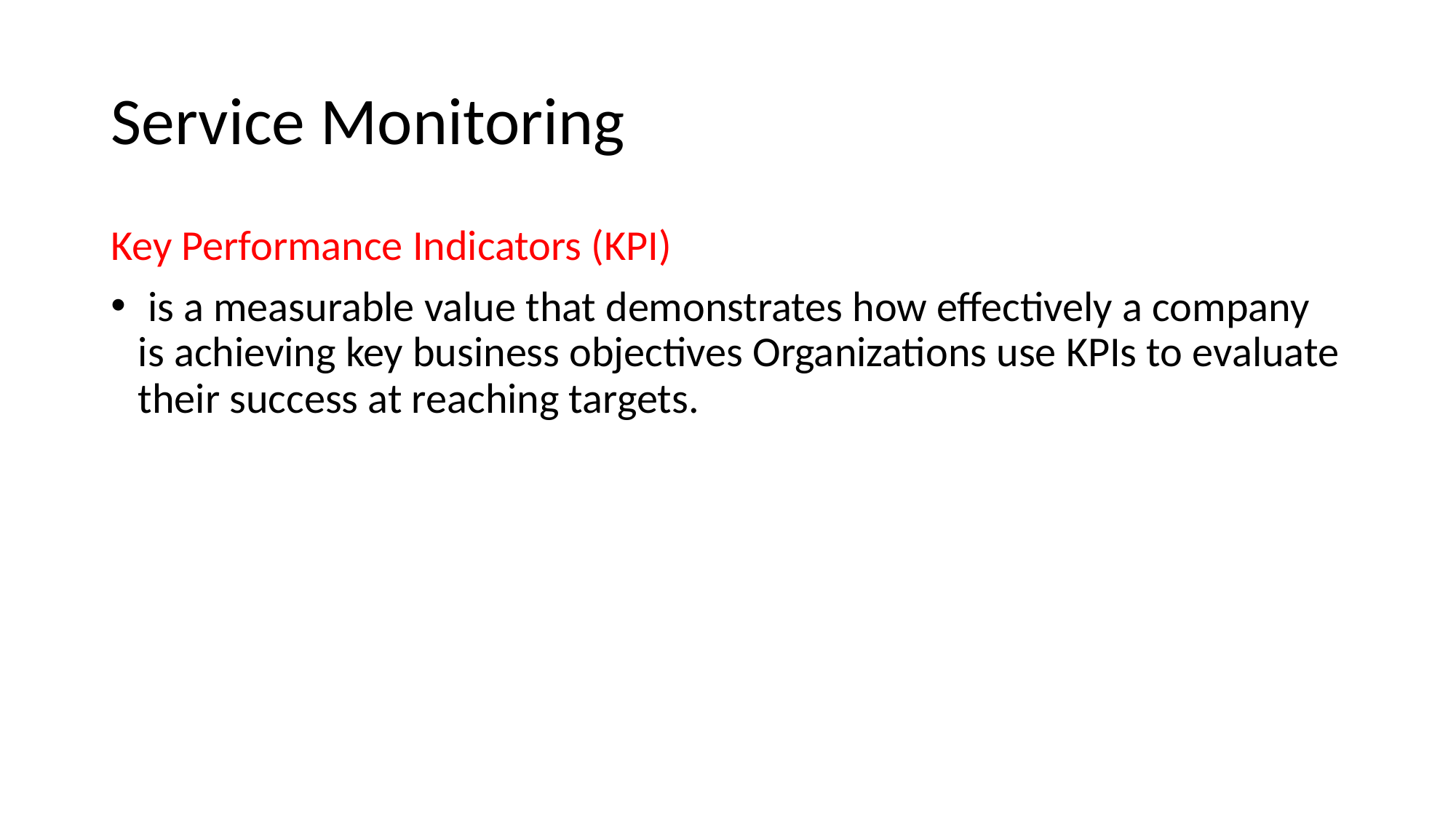

# Service Monitoring
Key Performance Indicators (KPI)
 is a measurable value that demonstrates how effectively a company is achieving key business objectives Organizations use KPIs to evaluate their success at reaching targets.